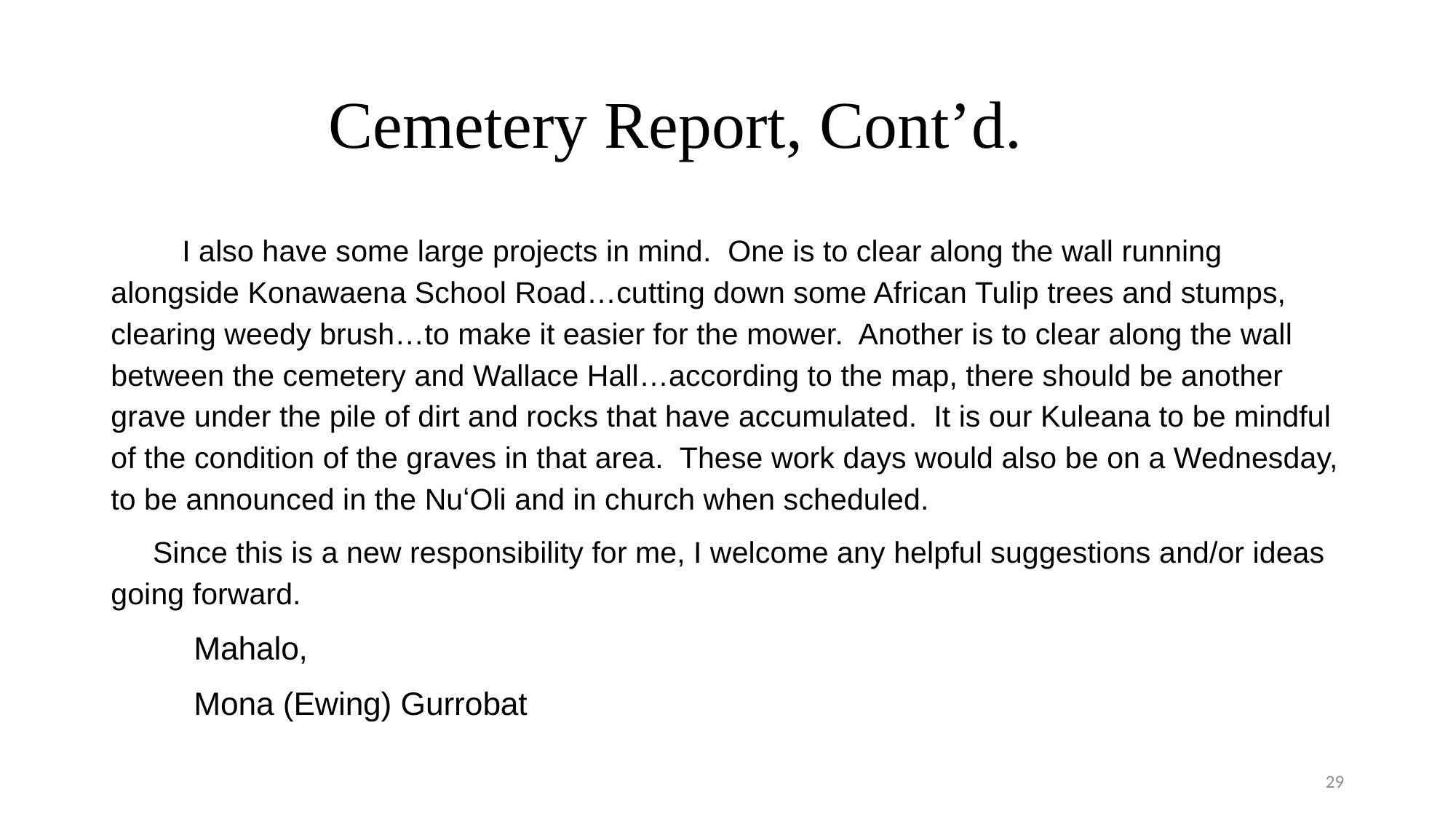

# Cemetery Report, Cont’d.
        I also have some large projects in mind.  One is to clear along the wall running alongside Konawaena School Road…cutting down some African Tulip trees and stumps, clearing weedy brush…to make it easier for the mower.  Another is to clear along the wall between the cemetery and Wallace Hall…according to the map, there should be another grave under the pile of dirt and rocks that have accumulated.  It is our Kuleana to be mindful of the condition of the graves in that area.  These work days would also be on a Wednesday, to be announced in the NuʻOli and in church when scheduled.
     Since this is a new responsibility for me, I welcome any helpful suggestions and/or ideas going forward.
						Mahalo,
						Mona (Ewing) Gurrobat

29